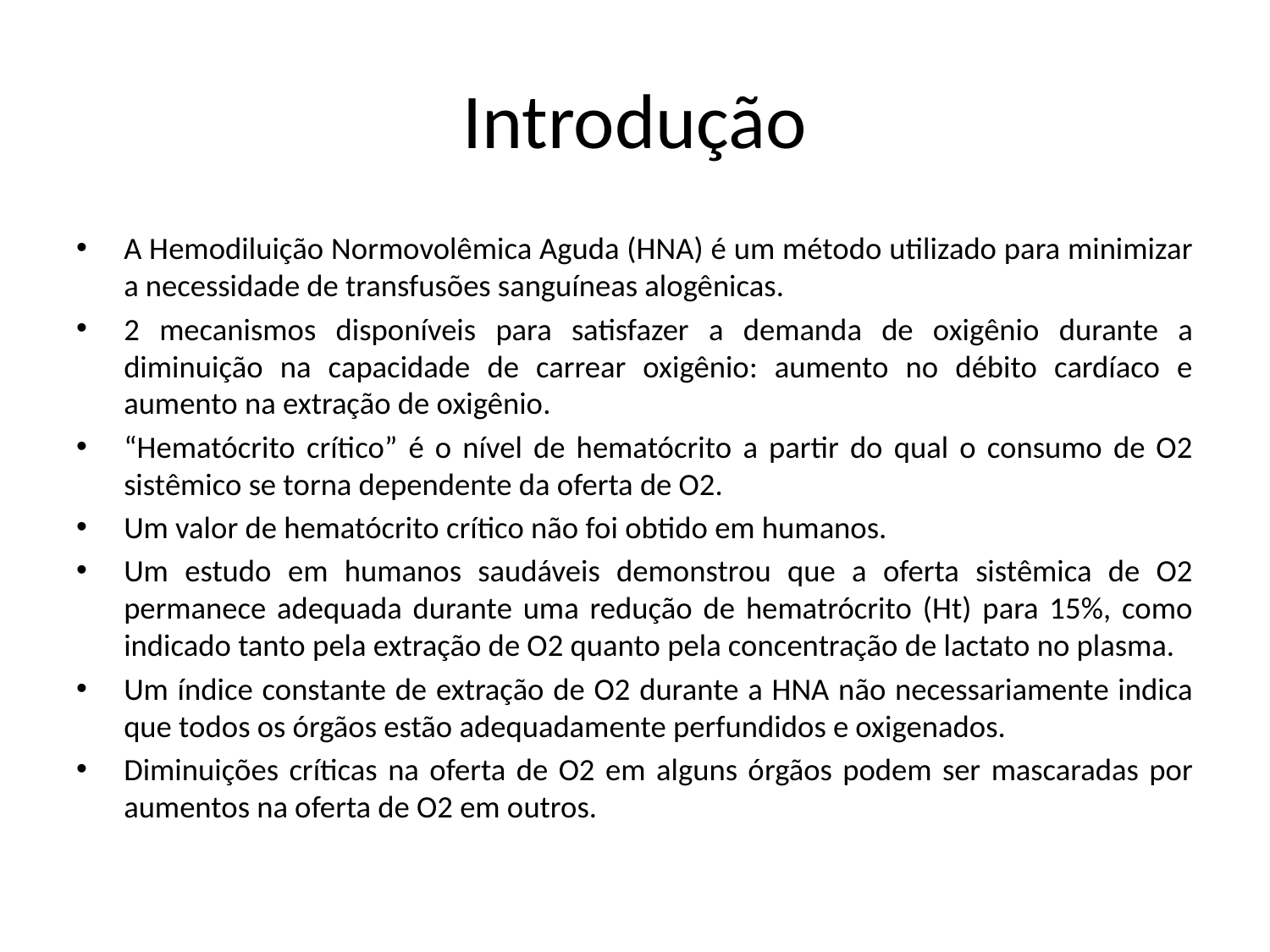

# Introdução
A Hemodiluição Normovolêmica Aguda (HNA) é um método utilizado para minimizar a necessidade de transfusões sanguíneas alogênicas.
2 mecanismos disponíveis para satisfazer a demanda de oxigênio durante a diminuição na capacidade de carrear oxigênio: aumento no débito cardíaco e aumento na extração de oxigênio.
“Hematócrito crítico” é o nível de hematócrito a partir do qual o consumo de O2 sistêmico se torna dependente da oferta de O2.
Um valor de hematócrito crítico não foi obtido em humanos.
Um estudo em humanos saudáveis demonstrou que a oferta sistêmica de O2 permanece adequada durante uma redução de hematrócrito (Ht) para 15%, como indicado tanto pela extração de O2 quanto pela concentração de lactato no plasma.
Um índice constante de extração de O2 durante a HNA não necessariamente indica que todos os órgãos estão adequadamente perfundidos e oxigenados.
Diminuições críticas na oferta de O2 em alguns órgãos podem ser mascaradas por aumentos na oferta de O2 em outros.